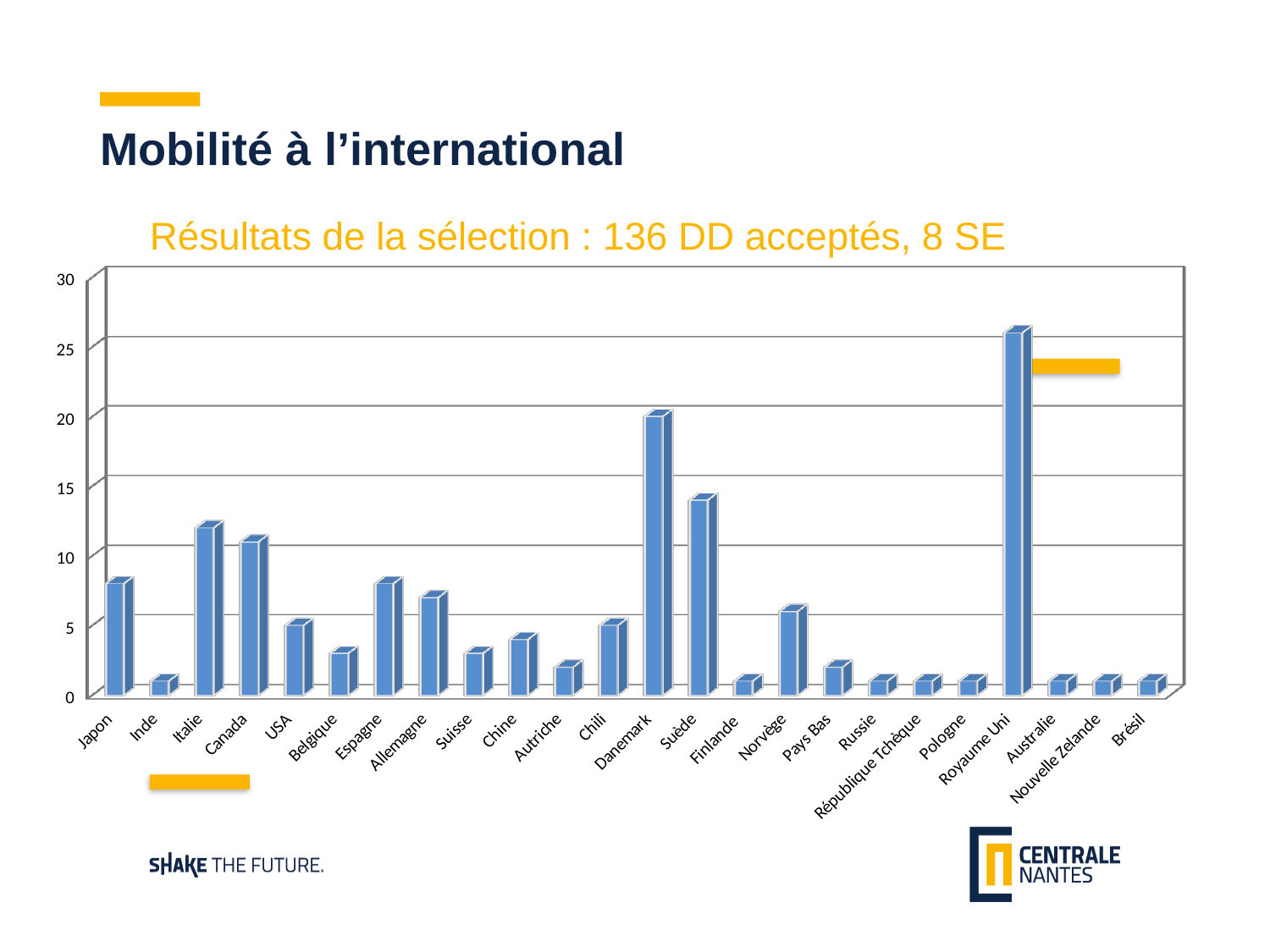

Mobilité à l’international

[unsupported chart]

Résultats de la sélection : 136 DD acceptés, 8 SE